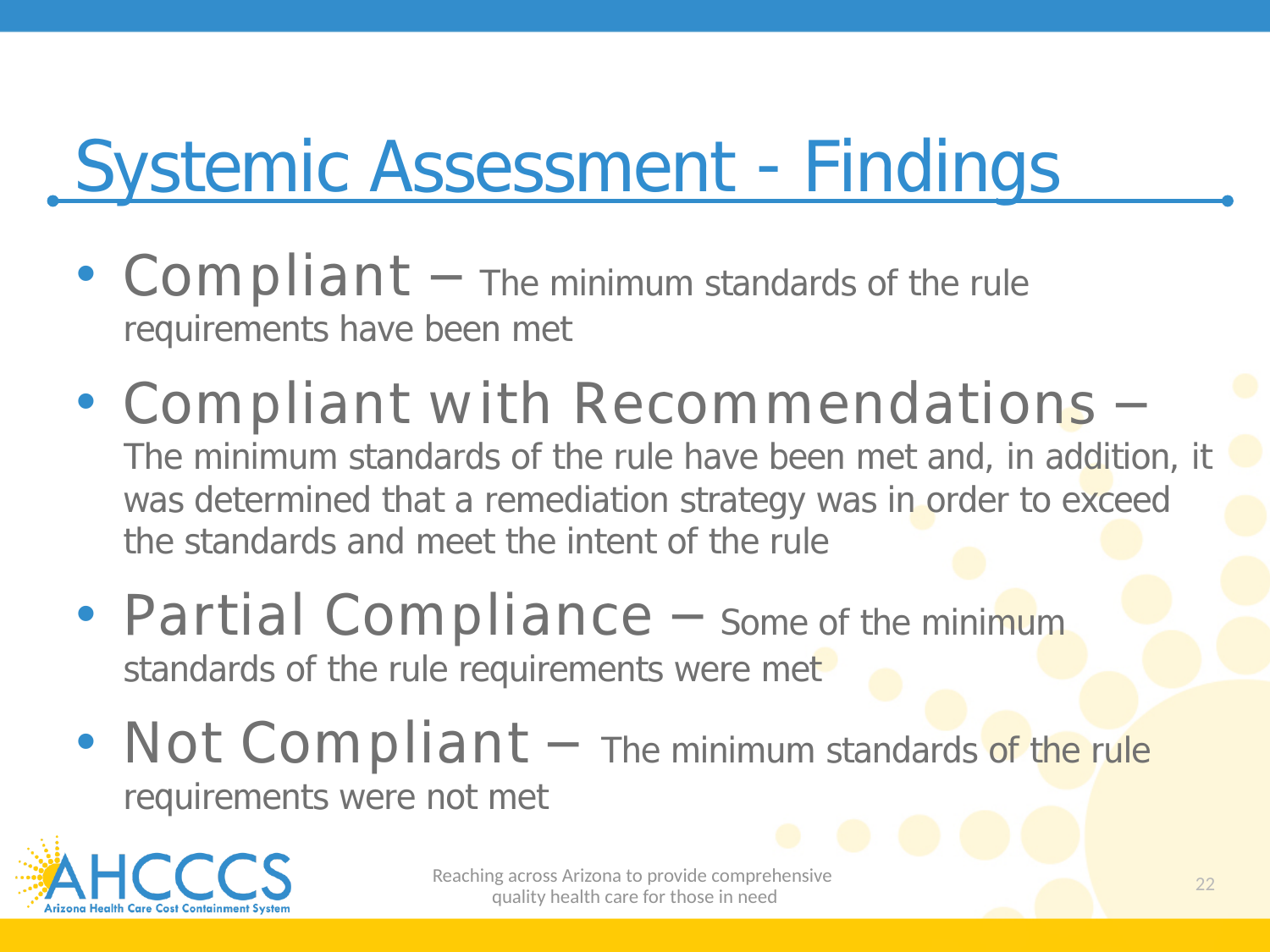

# Systemic Assessment - Findings
Compliant – The minimum standards of the rule requirements have been met
Compliant with Recommendations – The minimum standards of the rule have been met and, in addition, it was determined that a remediation strategy was in order to exceed the standards and meet the intent of the rule
Partial Compliance – Some of the minimum standards of the rule requirements were met
Not Compliant – The minimum standards of the rule requirements were not met
Reaching across Arizona to provide comprehensive
quality health care for those in need
22